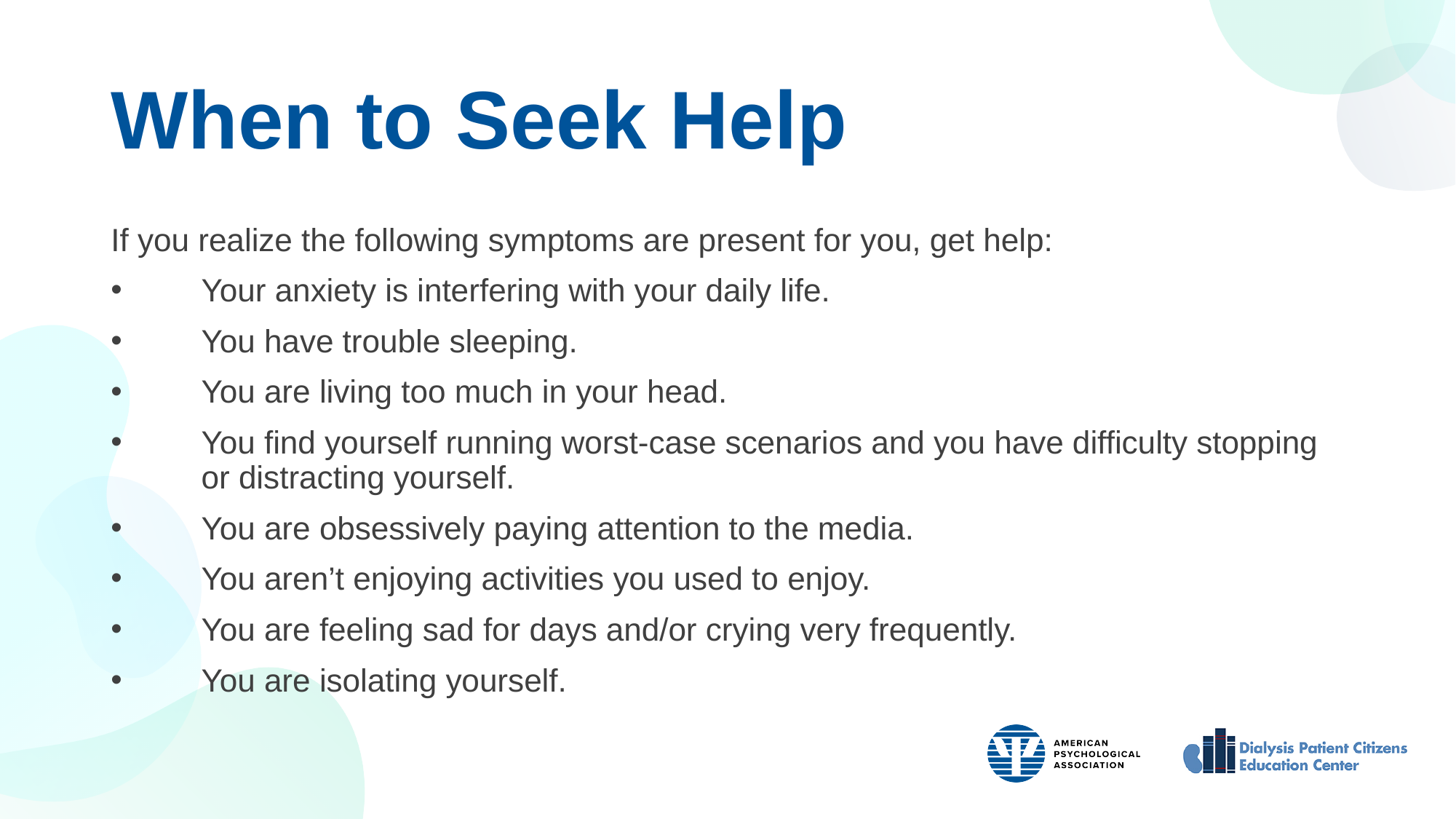

# When to Seek Help
If you realize the following symptoms are present for you, get help:
Your anxiety is interfering with your daily life.
You have trouble sleeping.
You are living too much in your head.
You find yourself running worst-case scenarios and you have difficulty stopping or distracting yourself.
You are obsessively paying attention to the media.
You aren’t enjoying activities you used to enjoy.
You are feeling sad for days and/or crying very frequently.
You are isolating yourself.